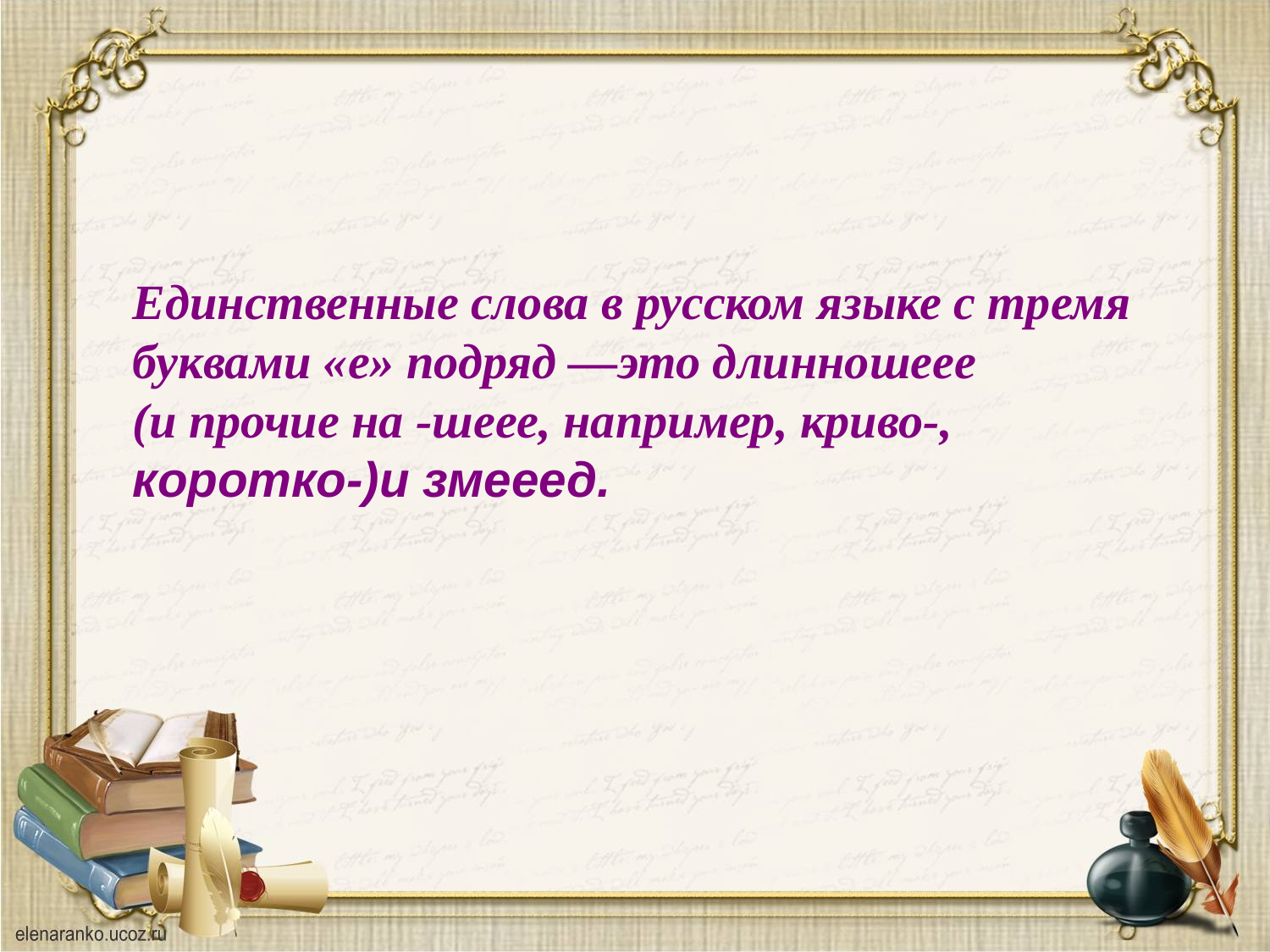

Единственные слова в русском языке с тремя
буквами «е» подряд —это длинношеее
(и прочие на -шеее, например, криво-,
коротко-)и змееед.